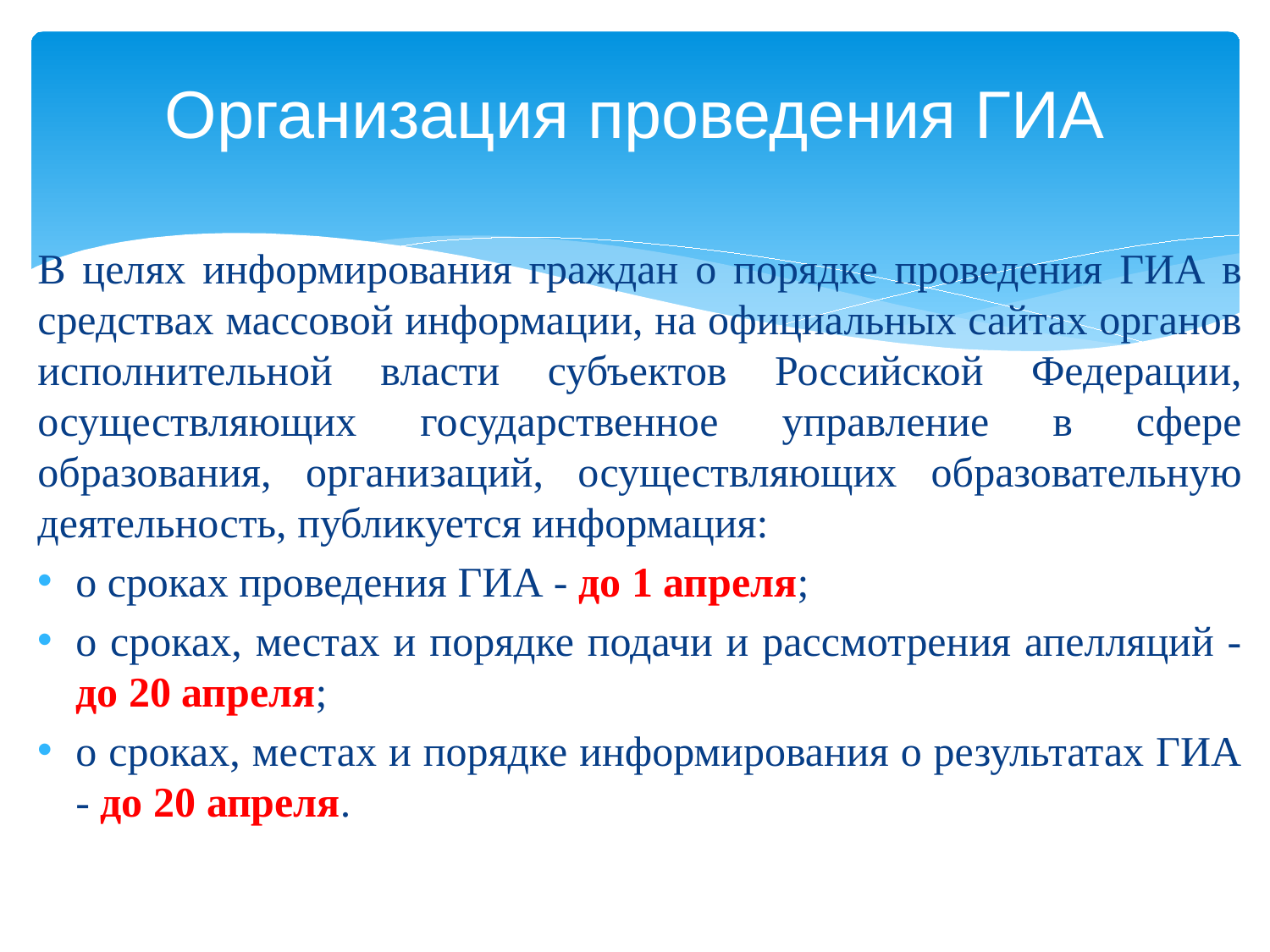

# Организация проведения ГИА

В целях информирования граждан о порядке проведения ГИА в средствах массовой информации, на официальных сайтах органов исполнительной власти субъектов Российской Федерации, осуществляющих государственное управление в сфере образования, организаций, осуществляющих образовательную деятельность, публикуется информация:
о сроках проведения ГИА - до 1 апреля;
о сроках, местах и порядке подачи и рассмотрения апелляций - до 20 апреля;
о сроках, местах и порядке информирования о результатах ГИА - до 20 апреля.